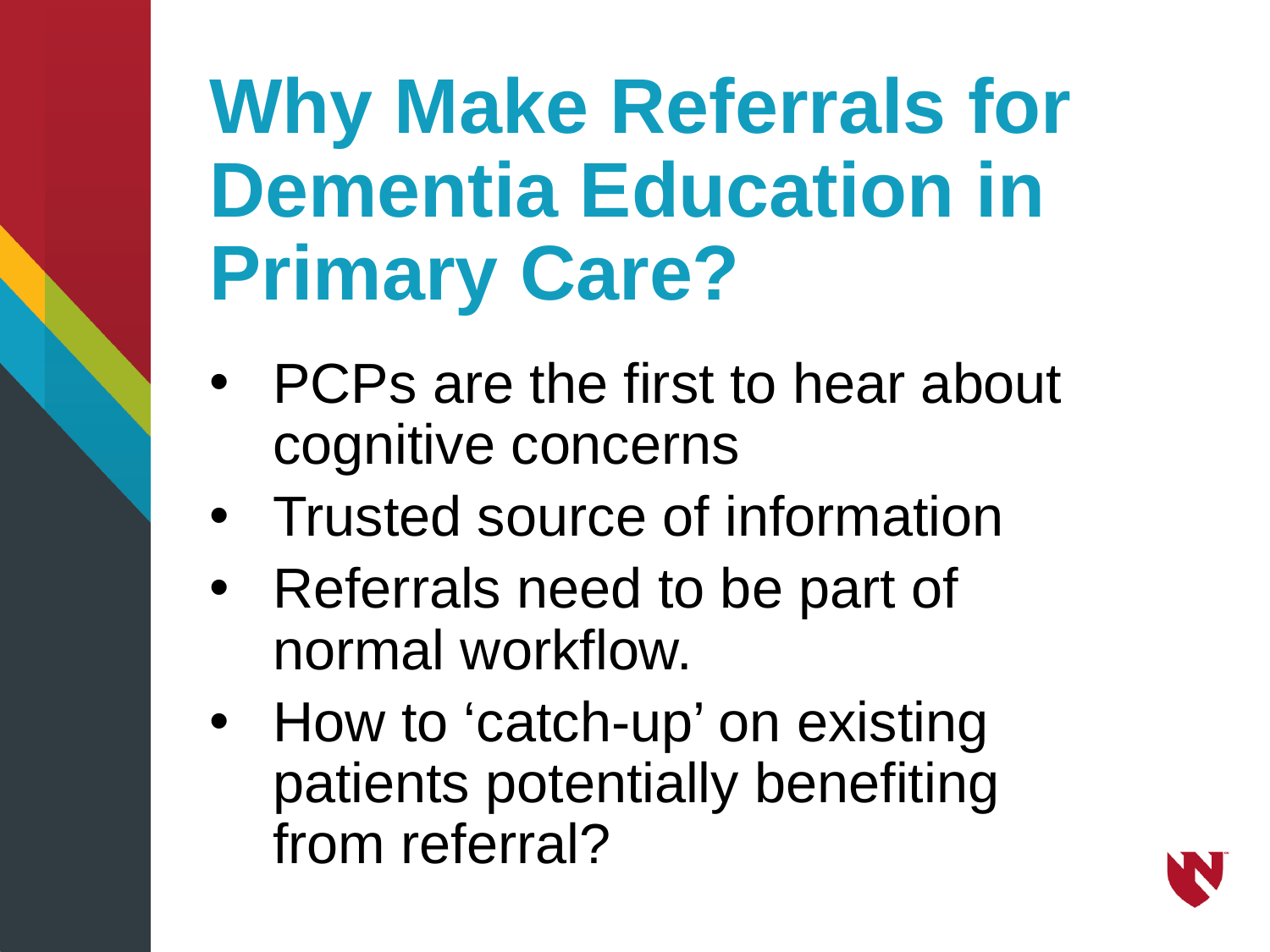

# Why Make Referrals for Dementia Education in Primary Care?
PCPs are the first to hear about cognitive concerns
Trusted source of information
Referrals need to be part of normal workflow.
How to ‘catch-up’ on existing patients potentially benefiting from referral?